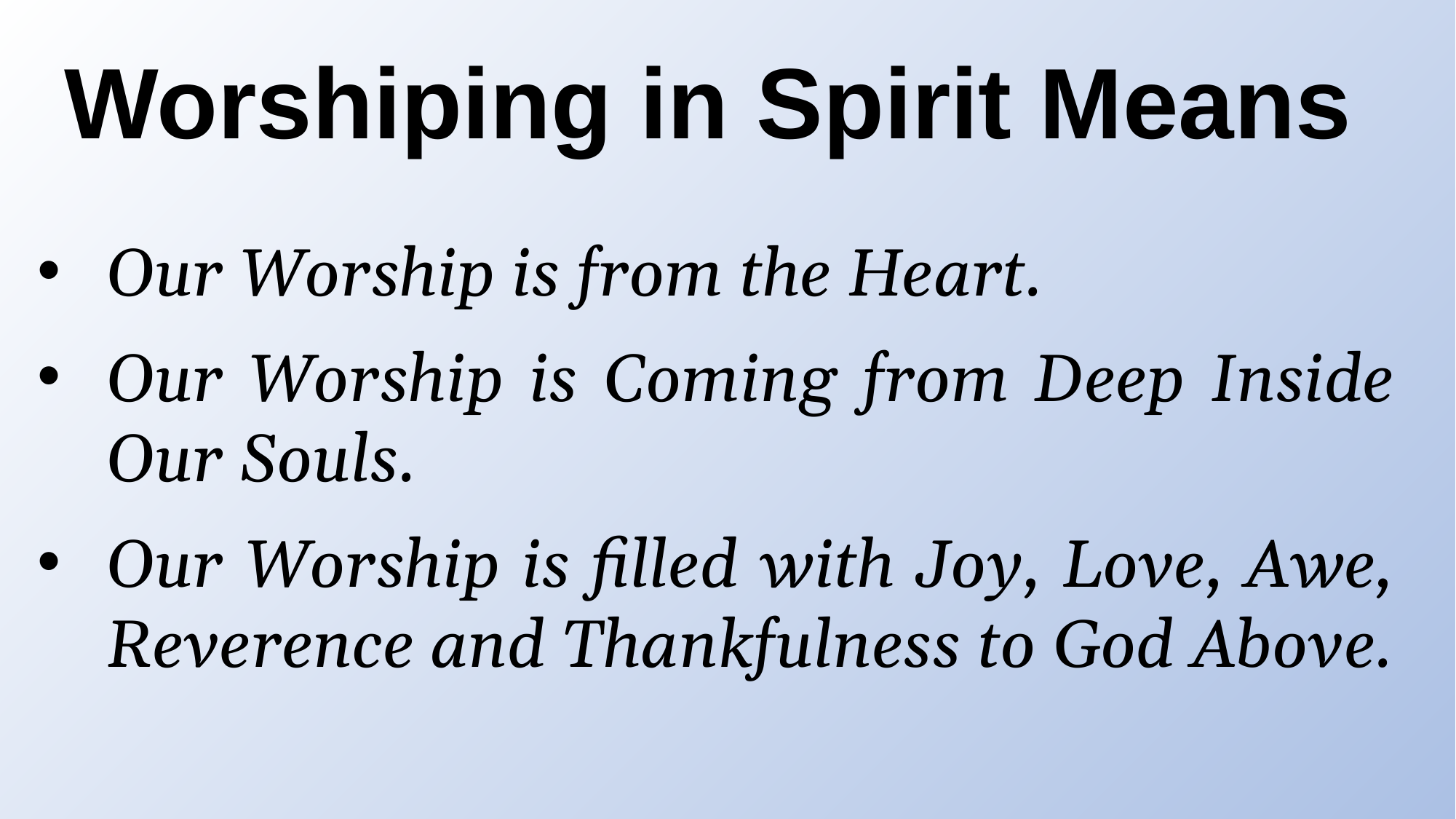

Worshiping in Spirit Means
Our Worship is from the Heart.

Our Worship is Coming from Deep Inside Our Souls.

Our Worship is filled with Joy, Love, Awe, Reverence and Thankfulness to God Above.